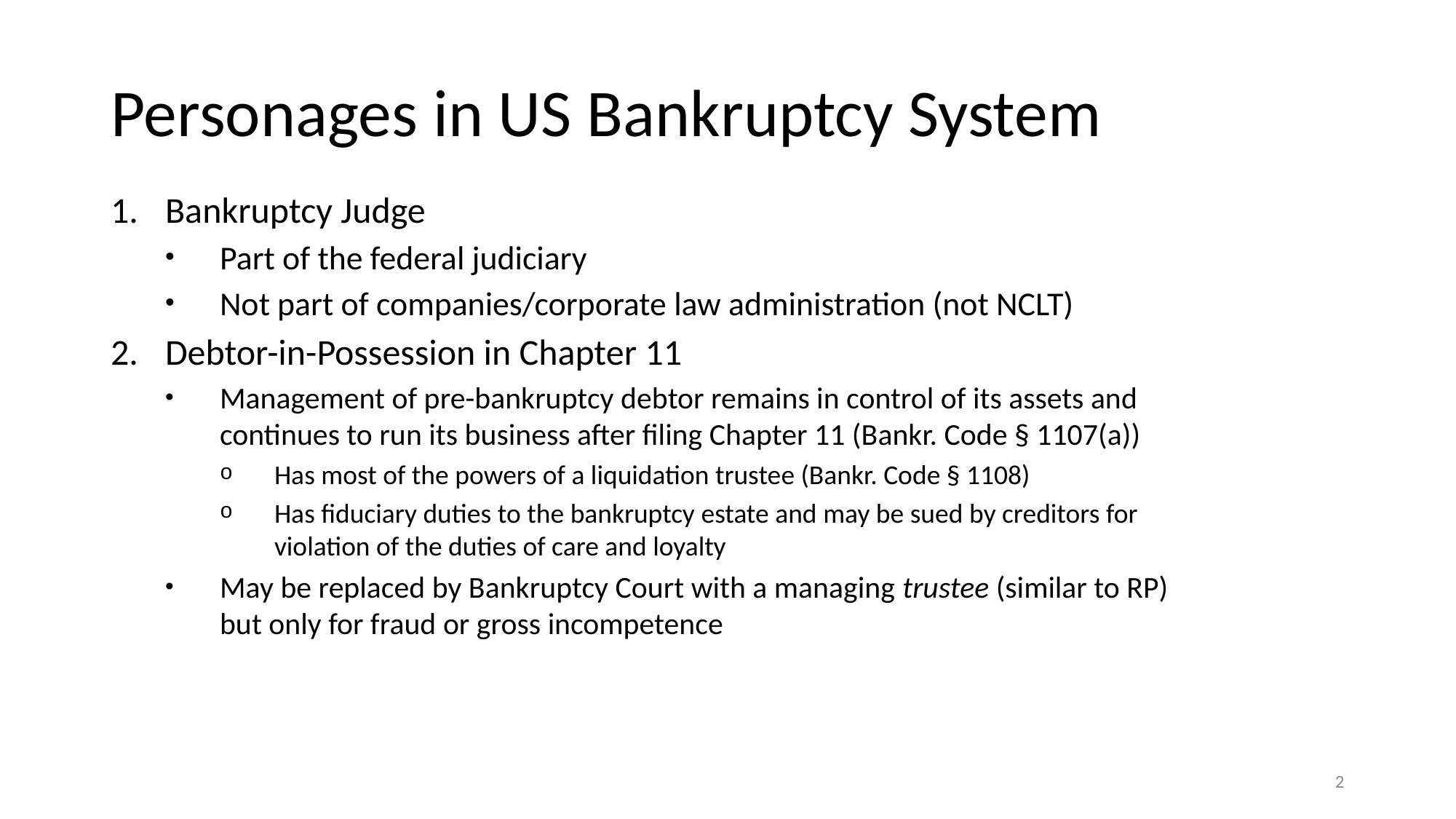

# Personages in US Bankruptcy System
Bankruptcy Judge
Part of the federal judiciary
Not part of companies/corporate law administration (not NCLT)
Debtor-in-Possession in Chapter 11
Management of pre-bankruptcy debtor remains in control of its assets and continues to run its business after filing Chapter 11 (Bankr. Code § 1107(a))
Has most of the powers of a liquidation trustee (Bankr. Code § 1108)
Has fiduciary duties to the bankruptcy estate and may be sued by creditors for violation of the duties of care and loyalty
May be replaced by Bankruptcy Court with a managing trustee (similar to RP)  but only for fraud or gross incompetence
2